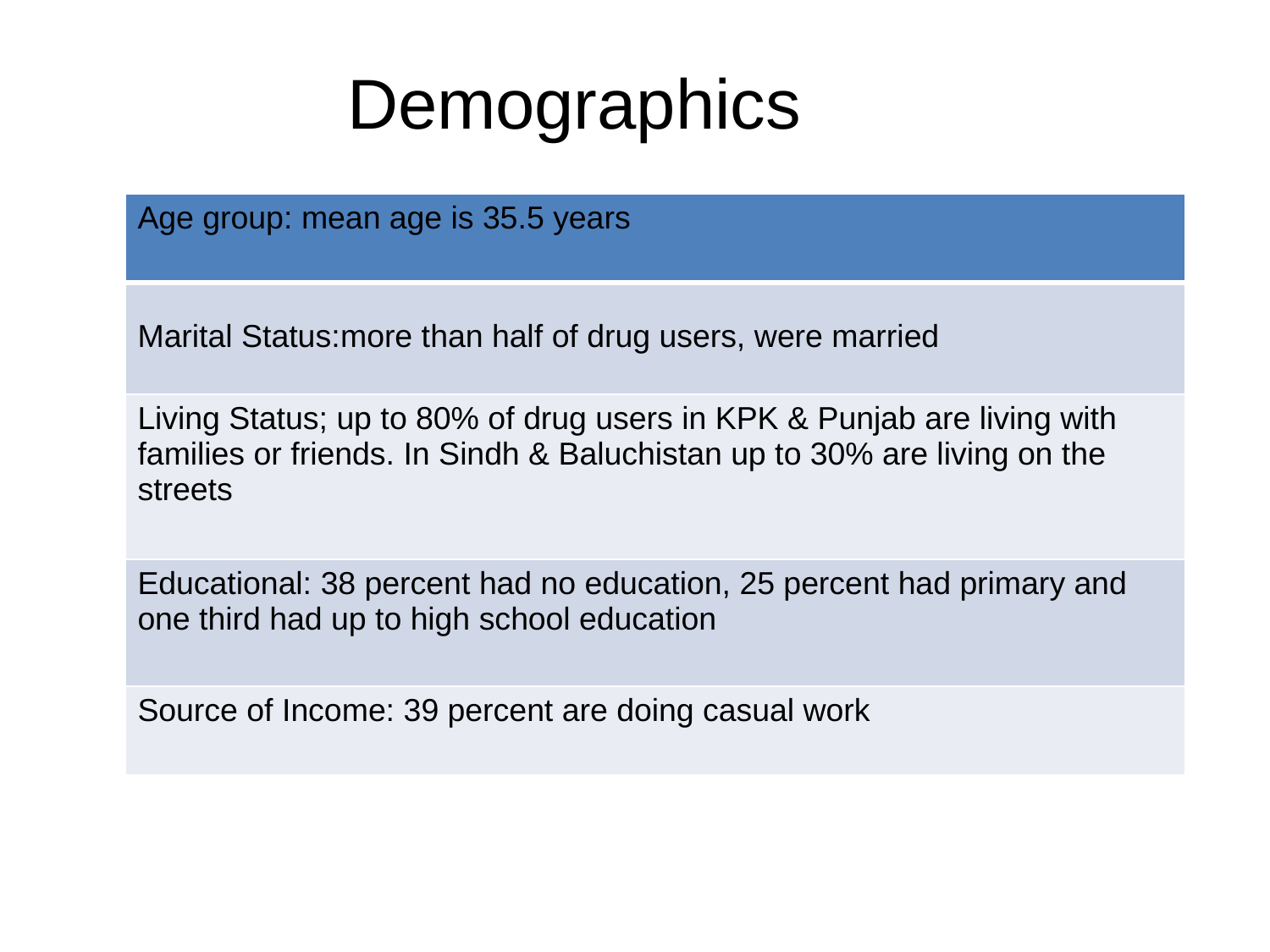

# Demographics
| Age group: mean age is 35.5 years |
| --- |
| Marital Status:more than half of drug users, were married |
| Living Status; up to 80% of drug users in KPK & Punjab are living with families or friends. In Sindh & Baluchistan up to 30% are living on the streets |
| Educational: 38 percent had no education, 25 percent had primary and one third had up to high school education |
| Source of Income: 39 percent are doing casual work |